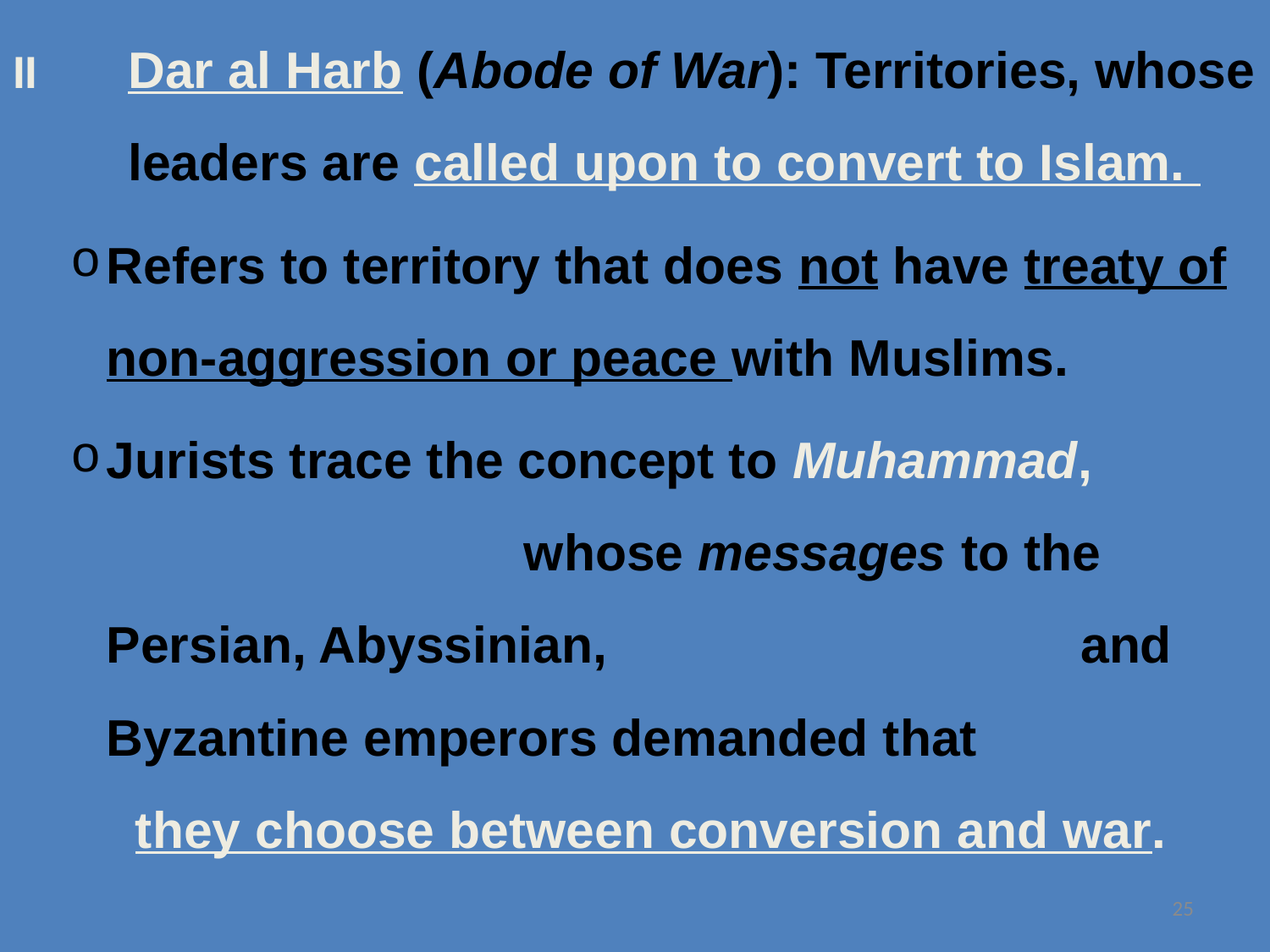

II 	Dar al Harb (Abode of War): Territories, whose 	leaders are called upon to convert to Islam.
Refers to territory that does not have treaty of non-aggression or peace with Muslims.
Jurists trace the concept to Muhammad,                                         whose messages to the Persian, Abyssinian,                                 and Byzantine emperors demanded that                      they choose between conversion and war.

25